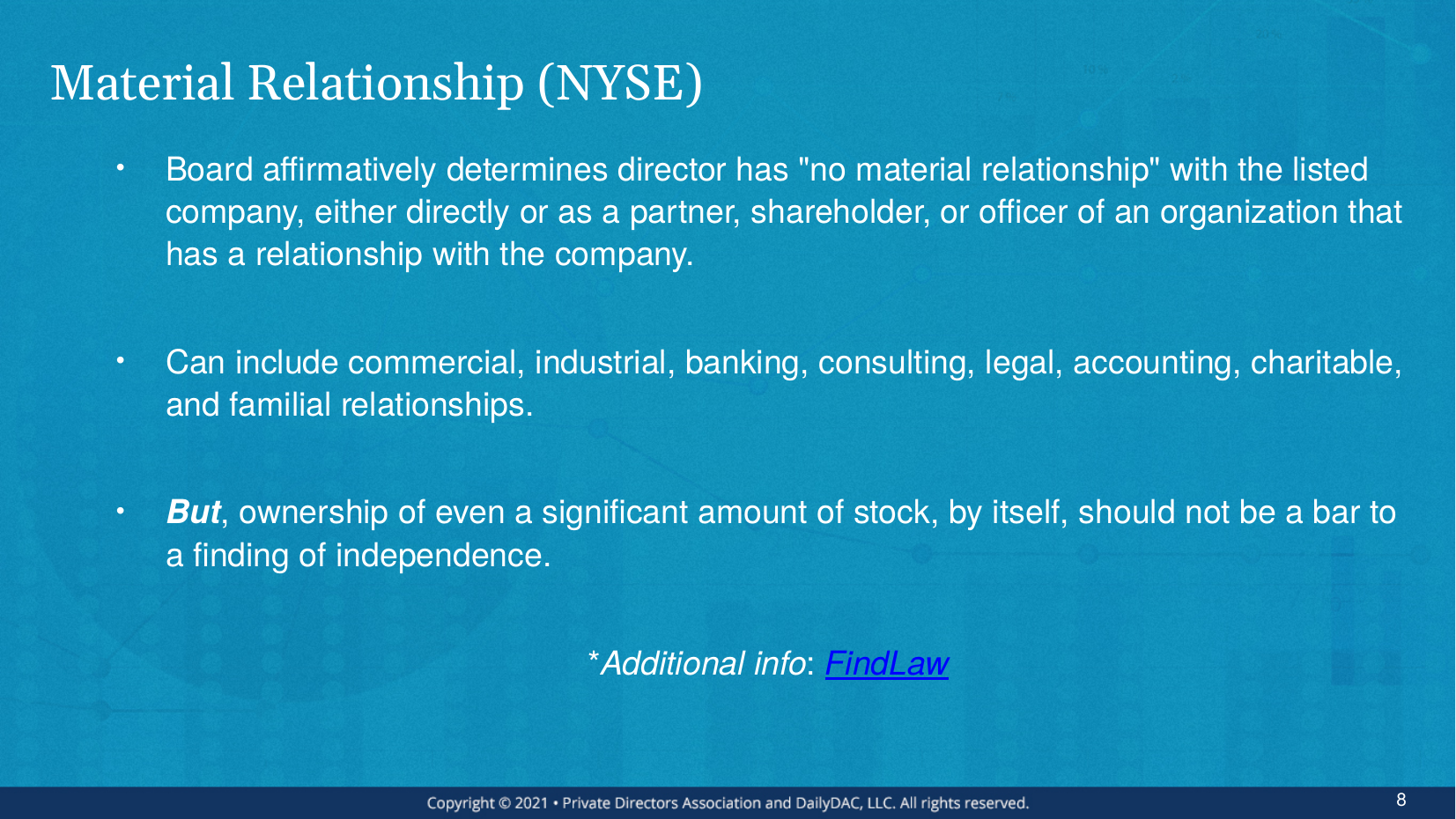

# Material Relationship (NYSE)
Board affirmatively determines director has "no material relationship" with the listed company, either directly or as a partner, shareholder, or officer of an organization that has a relationship with the company.

Can include commercial, industrial, banking, consulting, legal, accounting, charitable, and familial relationships.

But, ownership of even a significant amount of stock, by itself, should not be a bar to a finding of independence.

*Additional info: FindLaw
8